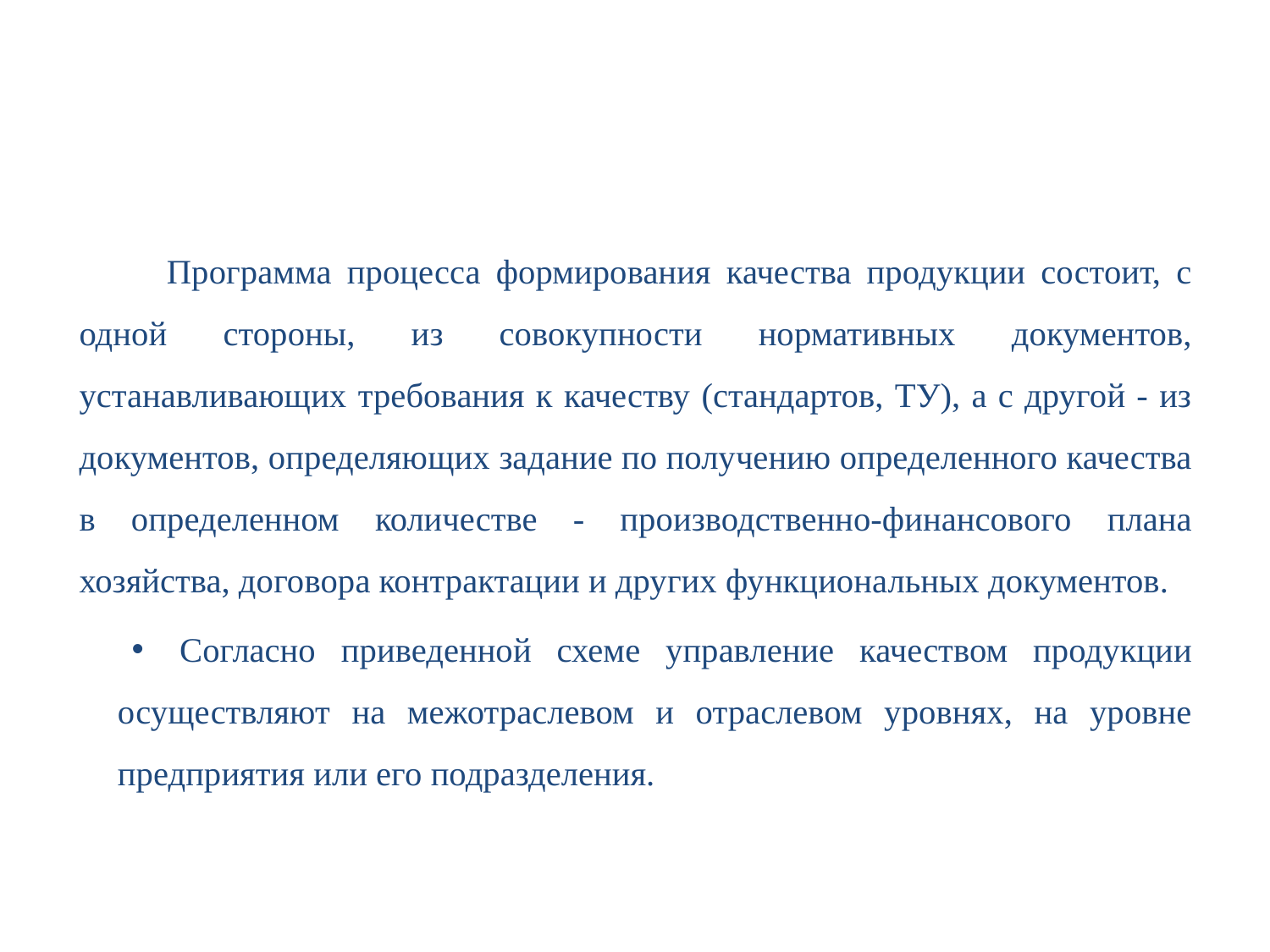

#
      Программа процесса формирования качества продукции состоит, с одной стороны, из совокупности нормативных документов, устанавливающих требования к качеству (стандартов, ТУ), а с другой - из документов, определяющих задание по получению определенного качества в определенном количестве - производственно-финансового плана хозяйства, договора контрактации и других функциональных документов.
Согласно приведенной схеме управление качеством продукции осуществляют на межотраслевом и отраслевом уровнях, на уровне предприятия или его подразделения.